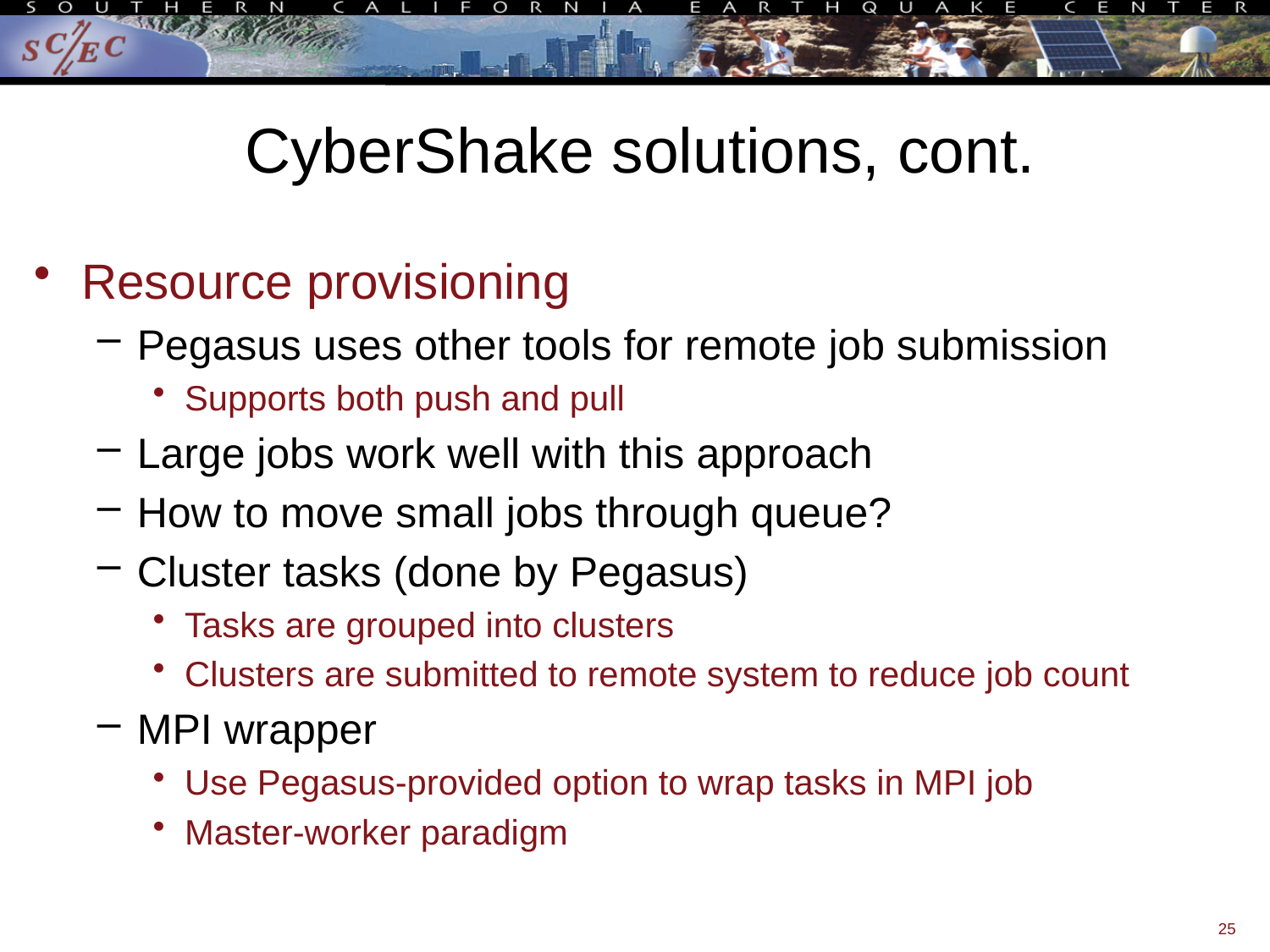

# CyberShake solutions, cont.
Resource provisioning
Pegasus uses other tools for remote job submission
Supports both push and pull
Large jobs work well with this approach
How to move small jobs through queue?
Cluster tasks (done by Pegasus)
Tasks are grouped into clusters
Clusters are submitted to remote system to reduce job count
MPI wrapper
Use Pegasus-provided option to wrap tasks in MPI job
Master-worker paradigm
25